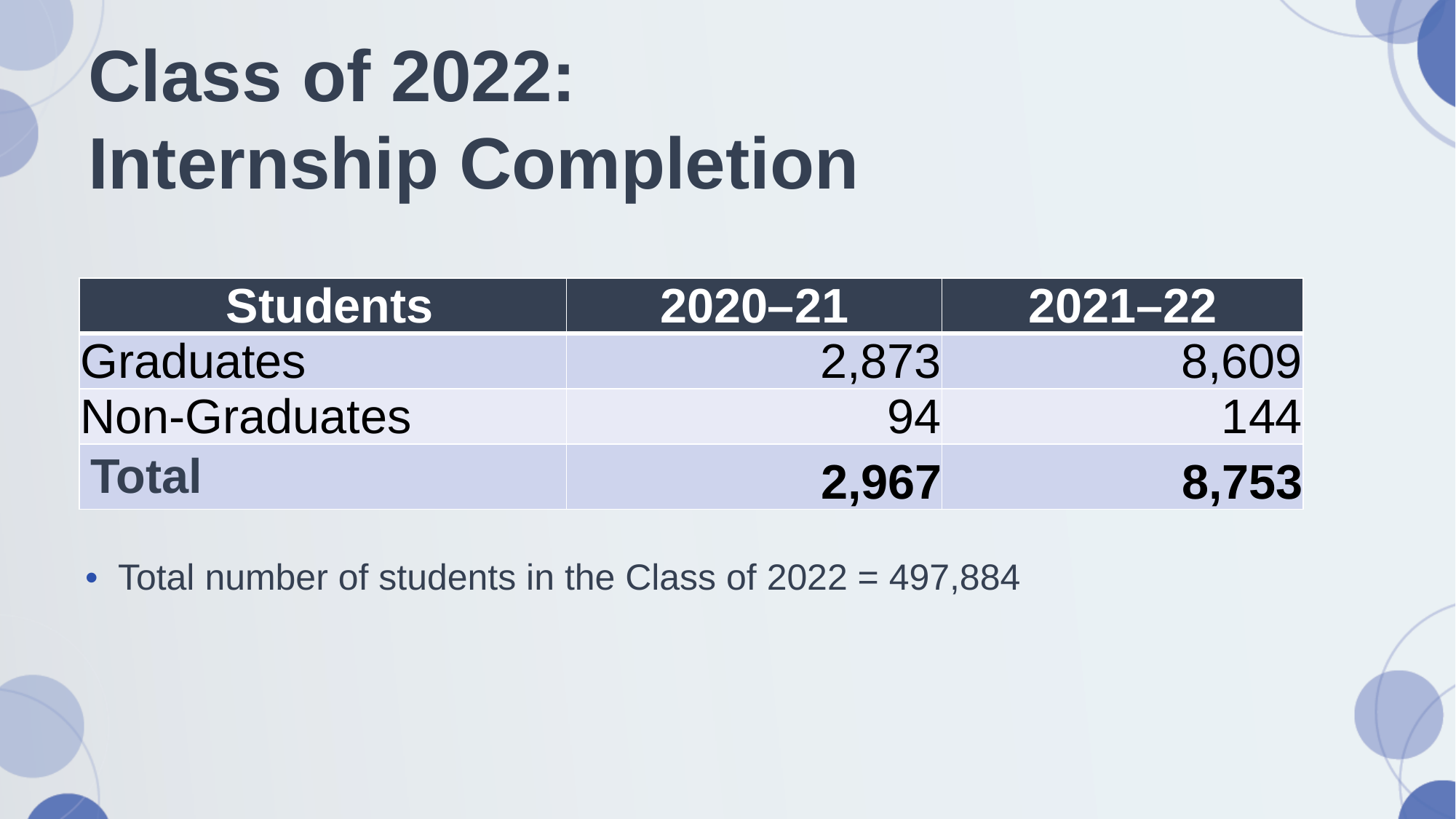

# Class of 2022: Internship Completion
| Students | 2020–21 | 2021–22 |
| --- | --- | --- |
| Graduates | 2,873 | 8,609 |
| Non-Graduates | 94 | 144 |
| Total | 2,967 | 8,753 |
Total number of students in the Class of 2022 = 497,884